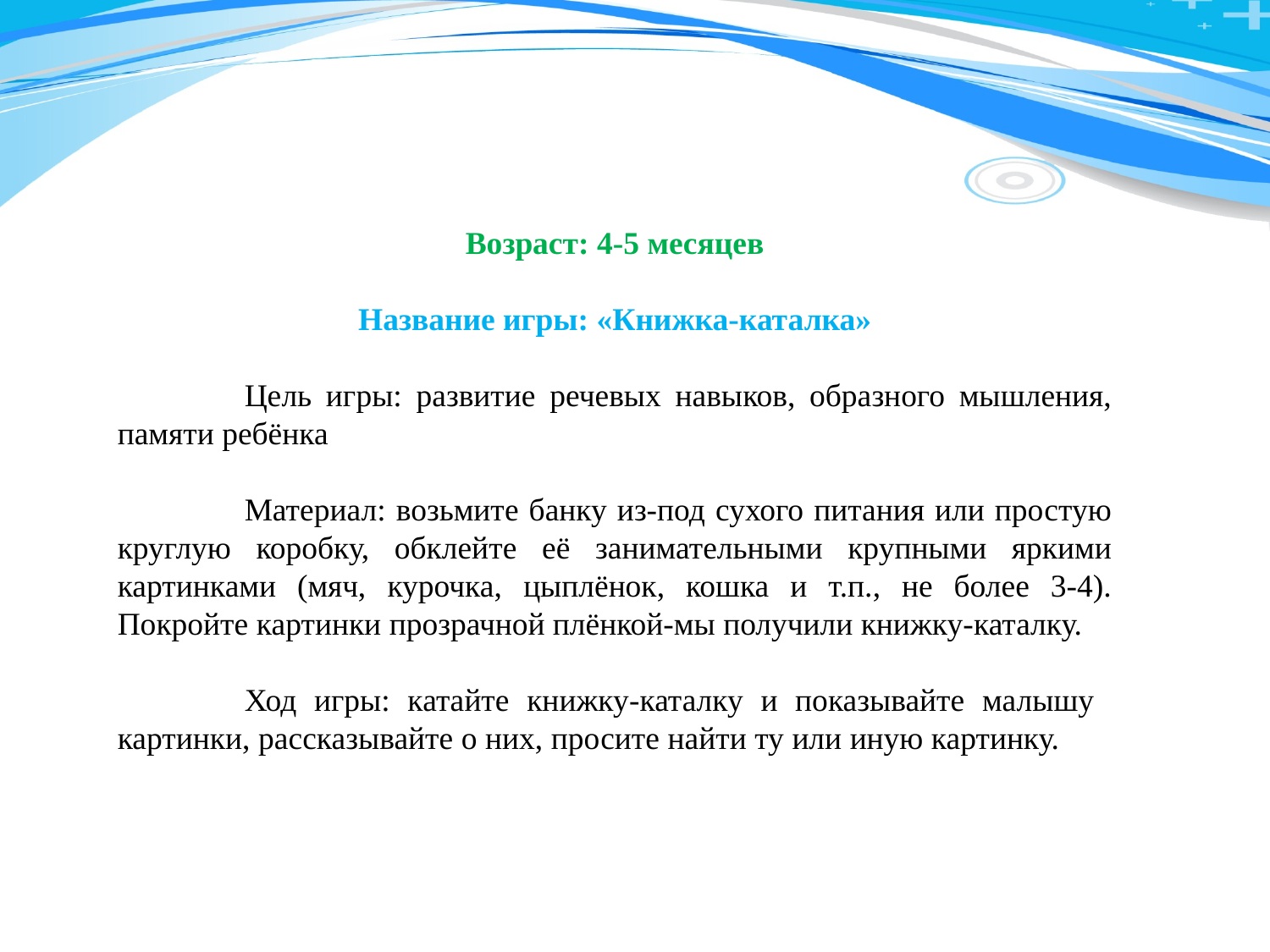

Возраст: 4-5 месяцев

Название игры: «Книжка-каталка»

	Цель игры: развитие речевых навыков, образного мышления, памяти ребёнка

	Материал: возьмите банку из-под сухого питания или простую круглую коробку, обклейте её занимательными крупными яркими картинками (мяч, курочка, цыплёнок, кошка и т.п., не более 3-4). Покройте картинки прозрачной плёнкой-мы получили книжку-каталку.

	Ход игры: катайте книжку-каталку и показывайте малышу  картинки, рассказывайте о них, просите найти ту или иную картинку.